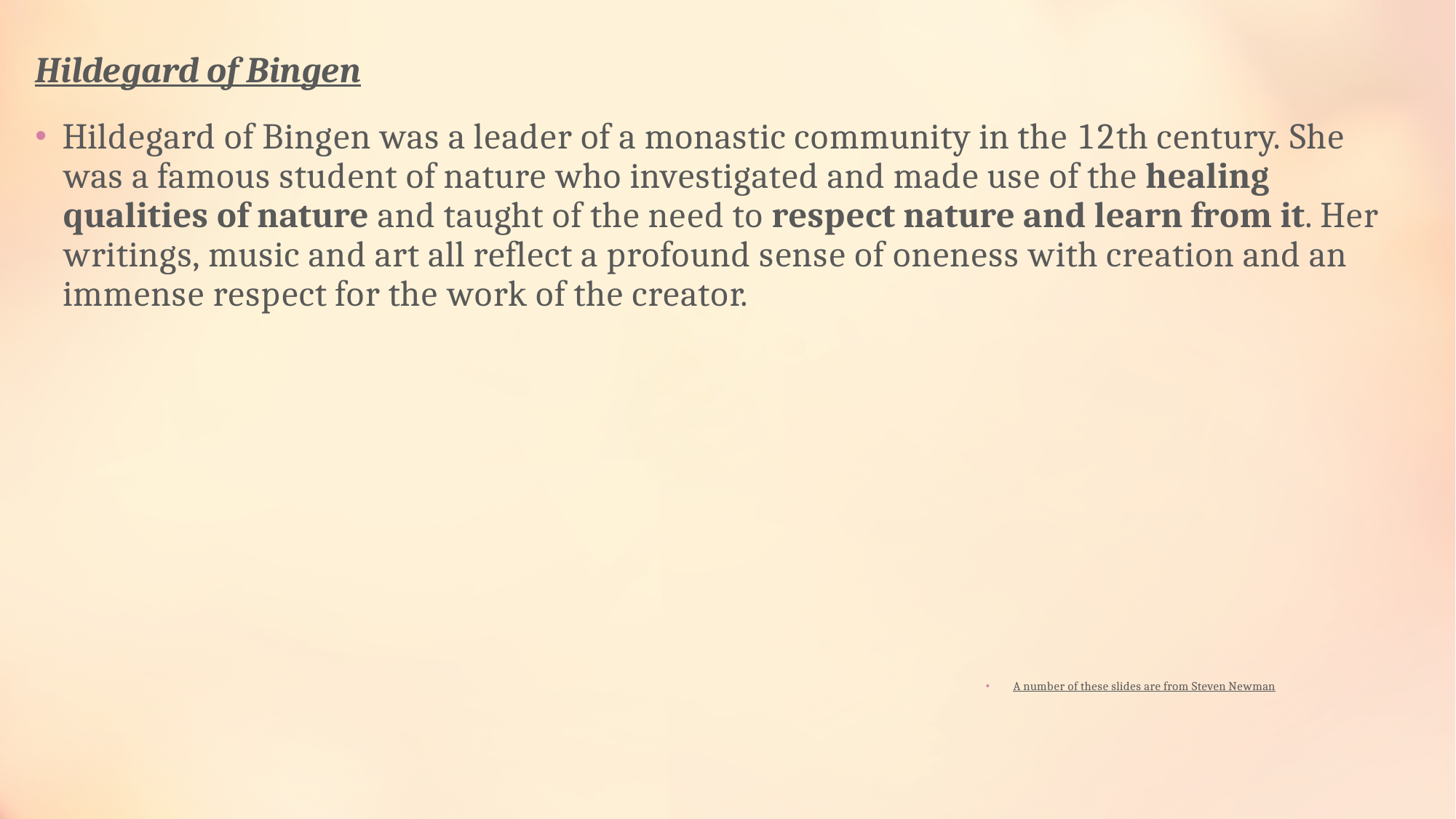

Hildegard of Bingen
Hildegard of Bingen was a leader of a monastic community in the 12th century. She was a famous student of nature who investigated and made use of the healing qualities of nature and taught of the need to respect nature and learn from it. Her writings, music and art all reflect a profound sense of oneness with creation and an immense respect for the work of the creator.

A number of these slides are from Steven Newman